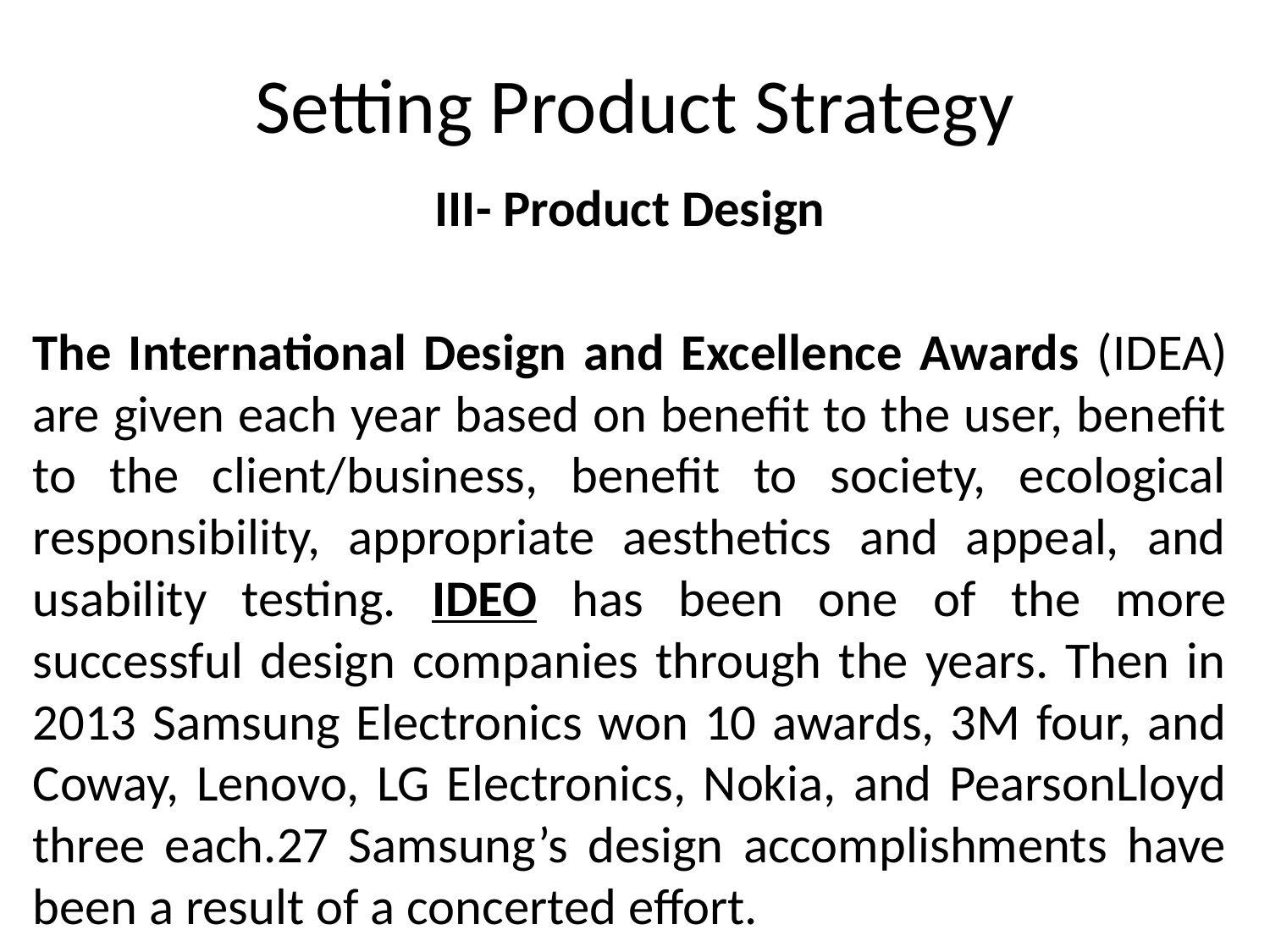

# Setting Product Strategy
III- Product Design

The International Design and Excellence Awards (IDEA) are given each year based on benefit to the user, benefit to the client/business, benefit to society, ecological responsibility, appropriate aesthetics and appeal, and usability testing. IDEO has been one of the more successful design companies through the years. Then in 2013 Samsung Electronics won 10 awards, 3M four, and Coway, Lenovo, LG Electronics, Nokia, and PearsonLloyd three each.27 Samsung’s design accomplishments have been a result of a concerted effort.